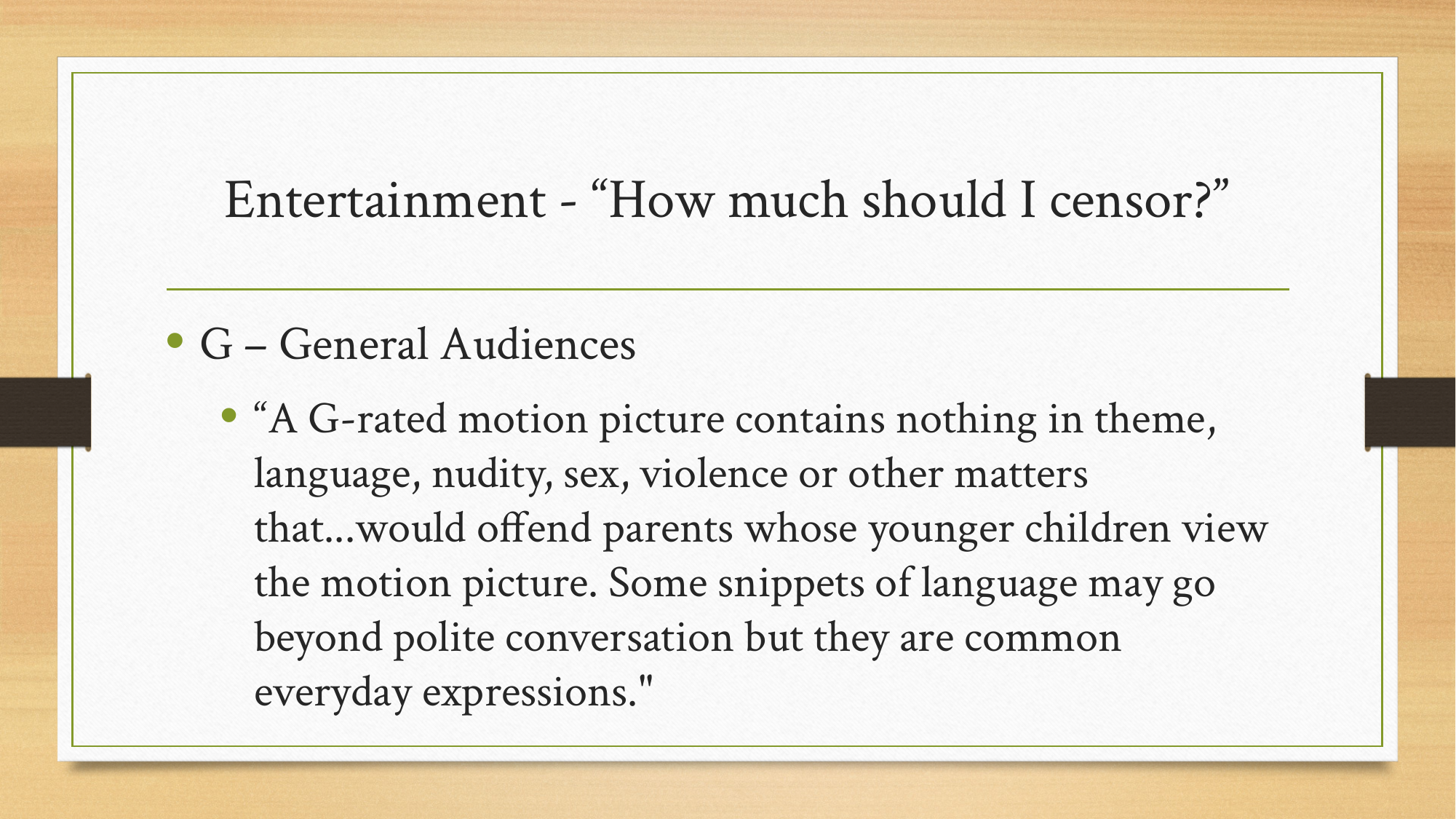

# Entertainment - “How much should I censor?”
G – General Audiences
“A G-rated motion picture contains nothing in theme, language, nudity, sex, violence or other matters that...would offend parents whose younger children view the motion picture. Some snippets of language may go beyond polite conversation but they are common everyday expressions."